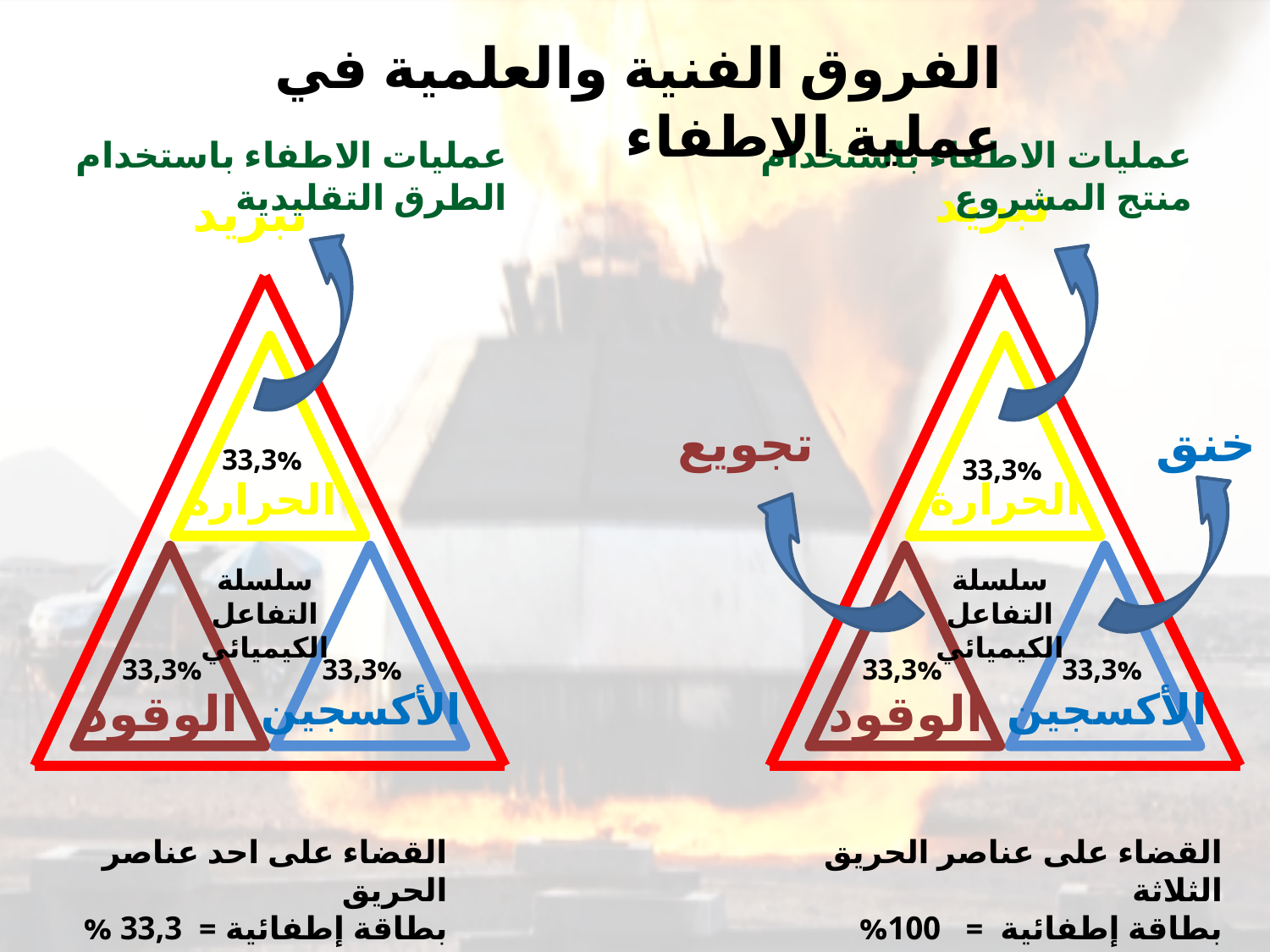

الفروق الفنية والعلمية في عملية الاطفاء
عمليات الاطفاء باستخدام الطرق التقليدية
عمليات الاطفاء باستخدام منتج المشروع
تبريد
تبريد

تجويع
خنق
33,3%
33,3%

الحرارة
الحرارة

سلسلة التفاعل
الكيميائي
سلسلة التفاعل
الكيميائي
33,3%
33,3%
33,3%
33,3%
الوقود
الأكسجين
الوقود
الأكسجين
القضاء على احد عناصر الحريق
بطاقة إطفائية =  33,3 %
القضاء على عناصر الحريق الثلاثة
بطاقة إطفائية  =   100%